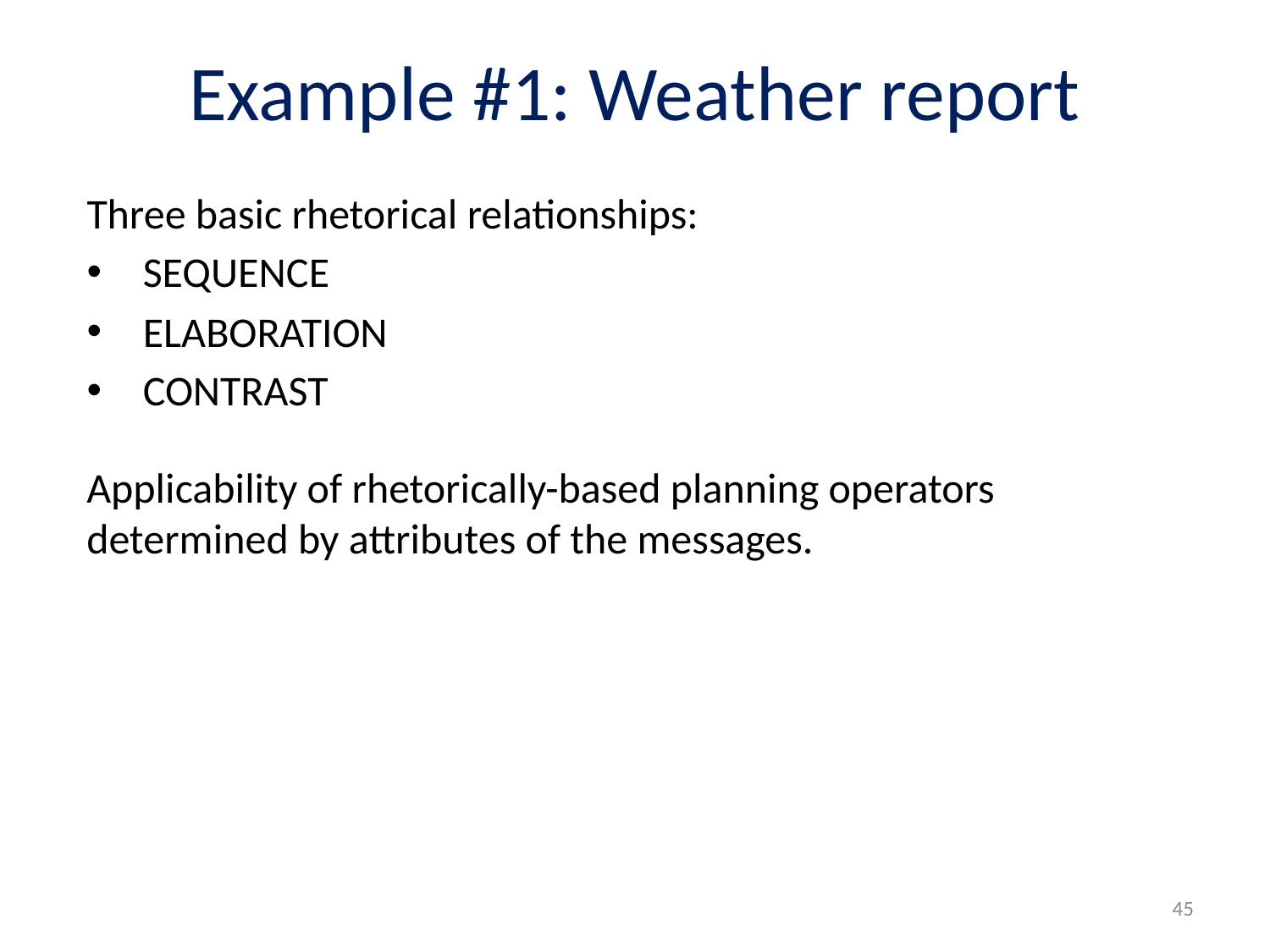

# Example #1: Weather report
Three basic rhetorical relationships:
SEQUENCE
ELABORATION
CONTRAST
Applicability of rhetorically-based planning operators determined by attributes of the messages.
45